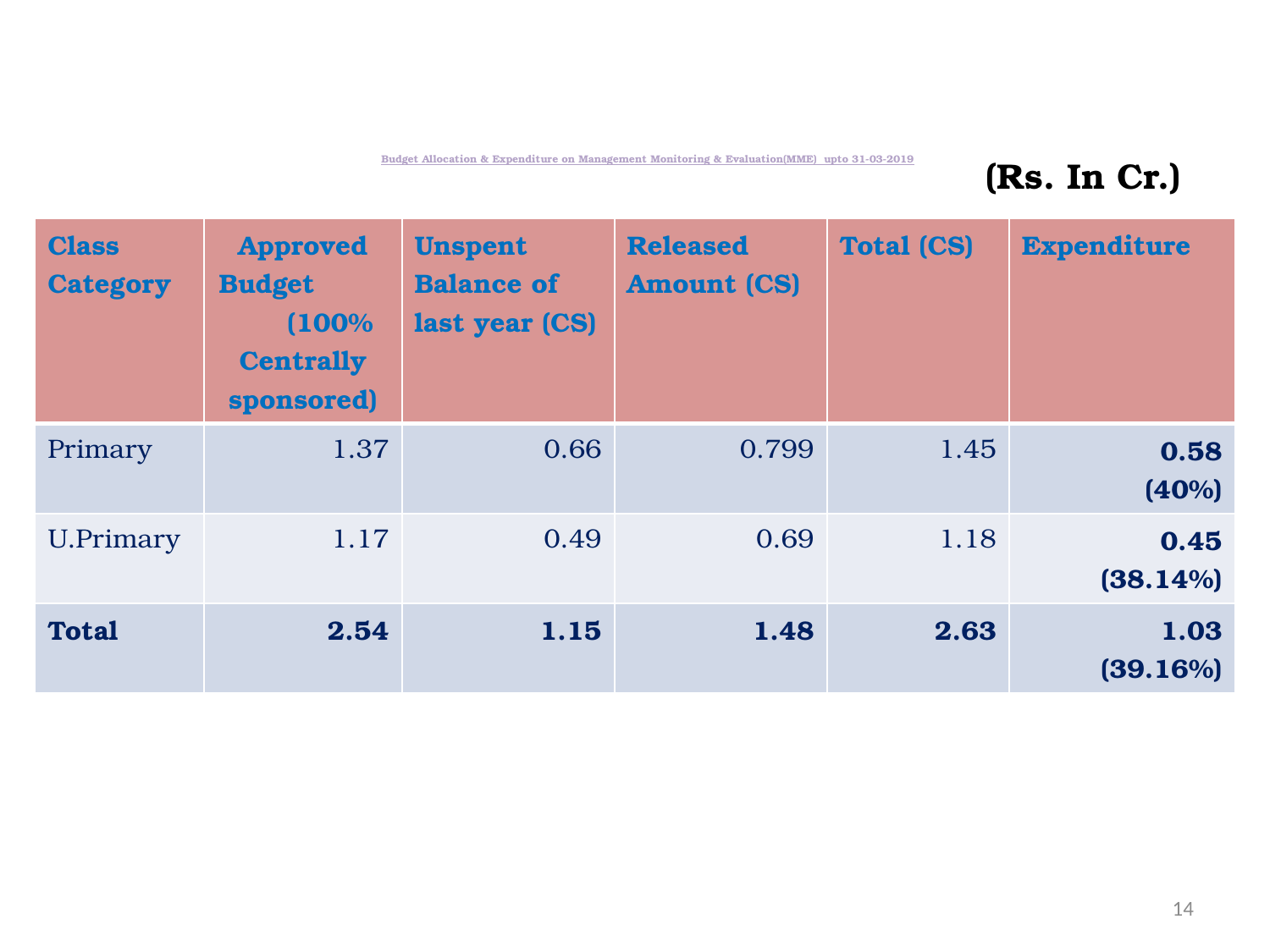

# Budget Allocation & Expenditure on Management Monitoring & Evaluation(MME)  upto 31-03-2019
(Rs. In Cr.)

| Class Category | Approved Budget (100% Centrally sponsored) | Unspent Balance of last year (CS) | Released Amount (CS) | Total (CS) | Expenditure |
| --- | --- | --- | --- | --- | --- |
| Primary | 1.37 | 0.66 | 0.799 | 1.45 | 0.58 (40%) |
| U.Primary | 1.17 | 0.49 | 0.69 | 1.18 | 0.45 (38.14%) |
| Total | 2.54 | 1.15 | 1.48 | 2.63 | 1.03 (39.16%) |

14